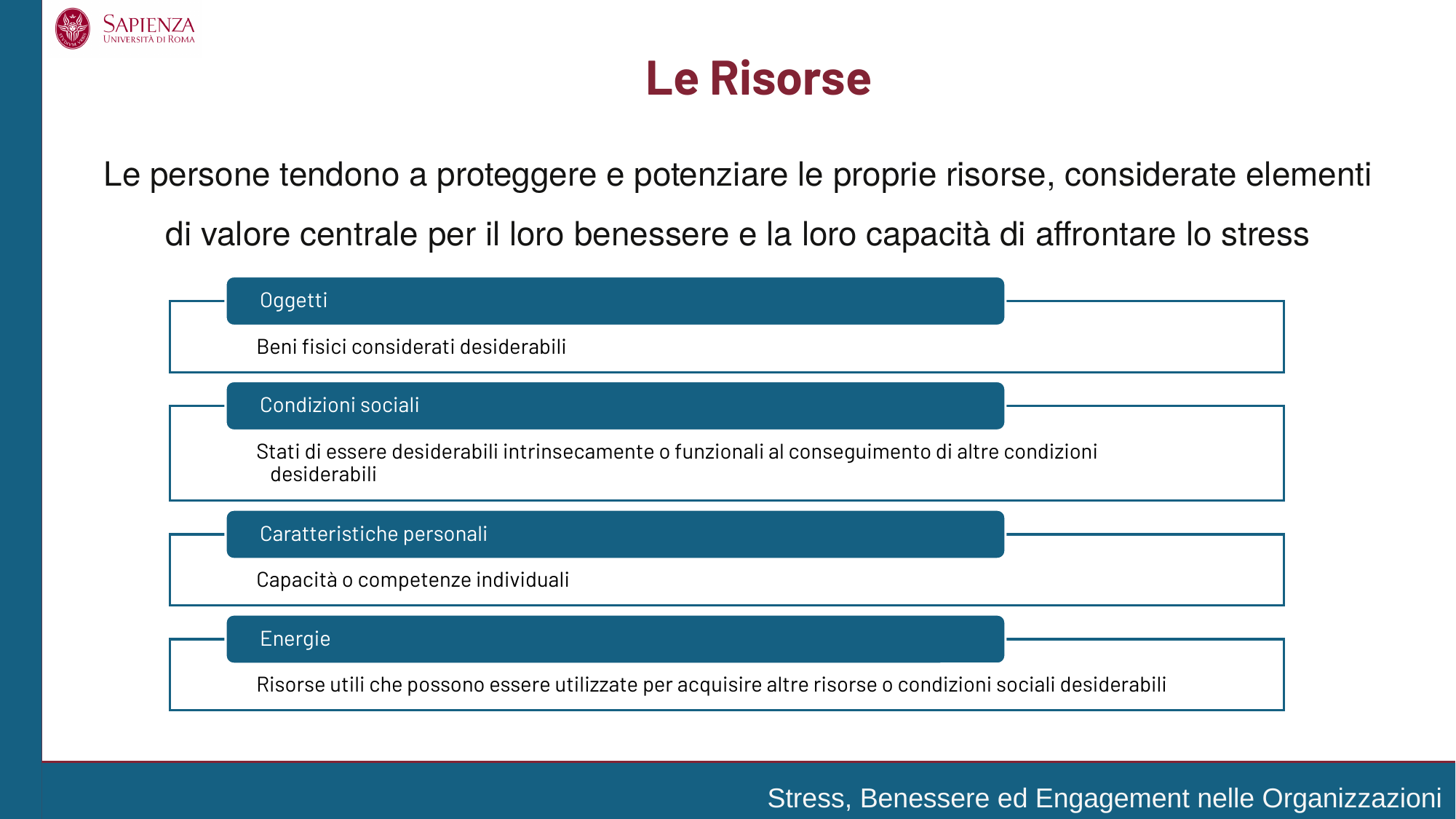

Le Risorse
Le persone tendono a proteggere e potenziare le proprie risorse, considerate elementi di valore centrale per il loro benessere e la loro capacità di affrontare lo stress
Beni fisici considerati desiderabili
Oggetti
Stati di essere desiderabili intrinsecamente o funzionali al conseguimento di altre condizioni desiderabili
Condizioni sociali
Capacità o competenze individuali
Caratteristiche personali
Risorse utili che possono essere utilizzate per acquisire altre risorse o condizioni sociali desiderabili
Energie